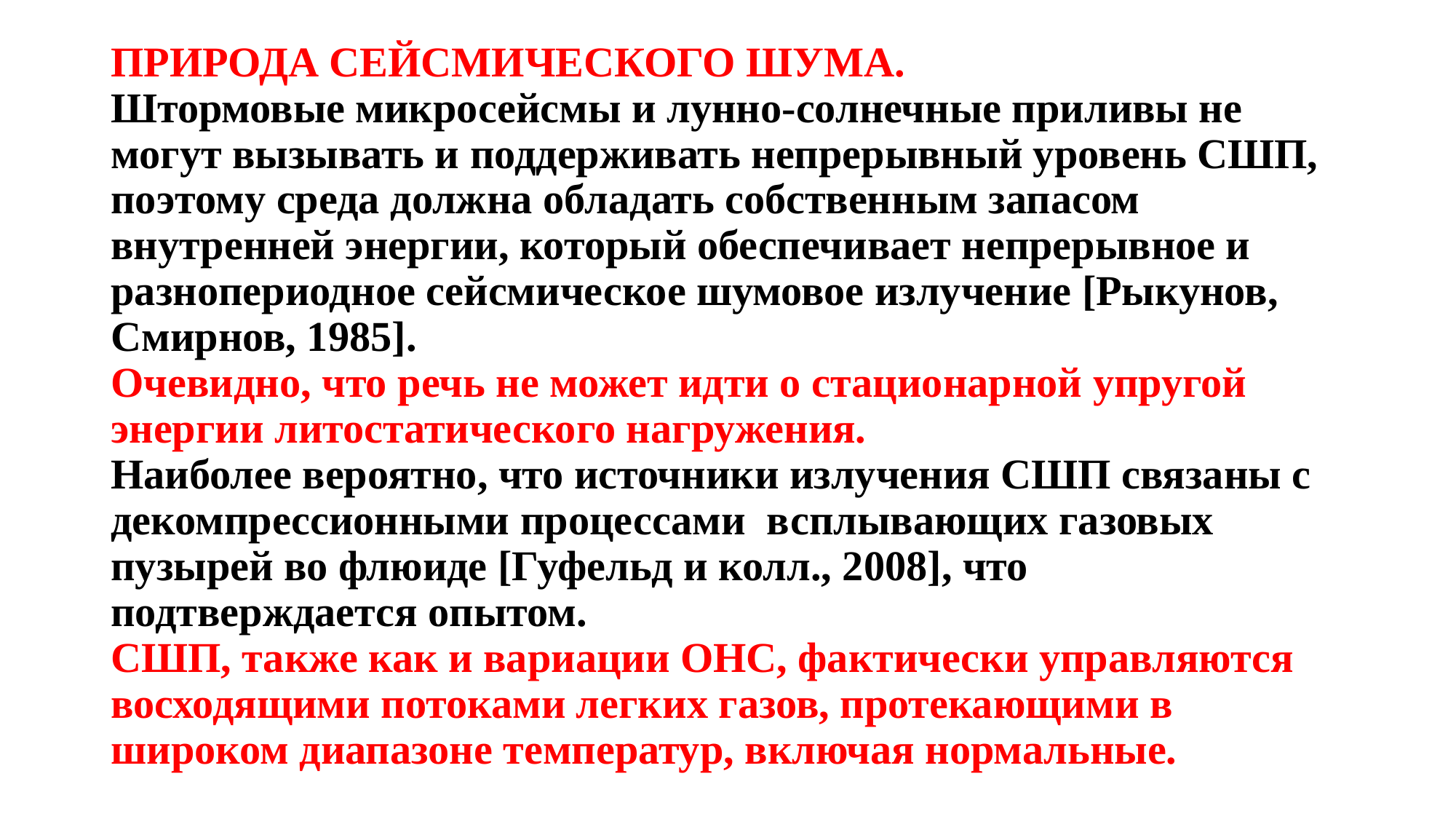

# ПРИРОДА СЕЙСМИЧЕСКОГО ШУМА. Штормовые микросейсмы и лунно-солнечные приливы не могут вызывать и поддерживать непрерывный уровень СШП, поэтому среда должна обладать собственным запасом внутренней энергии, который обеспечивает непрерывное и разнопериодное сейсмическое шумовое излучение [Рыкунов, Cмирнов, 1985]. Очевидно, что речь не может идти о стационарной упругой энергии литостатического нагружения. Наиболее вероятно, что источники излучения СШП связаны с декомпрессионными процессами  всплывающих газовых пузырей во флюиде [Гуфельд и колл., 2008], что подтверждается опытом. СШП, также как и вариации ОНС, фактически управляются восходящими потоками легких газов, протекающими в широком диапазоне температур, включая нормальные.